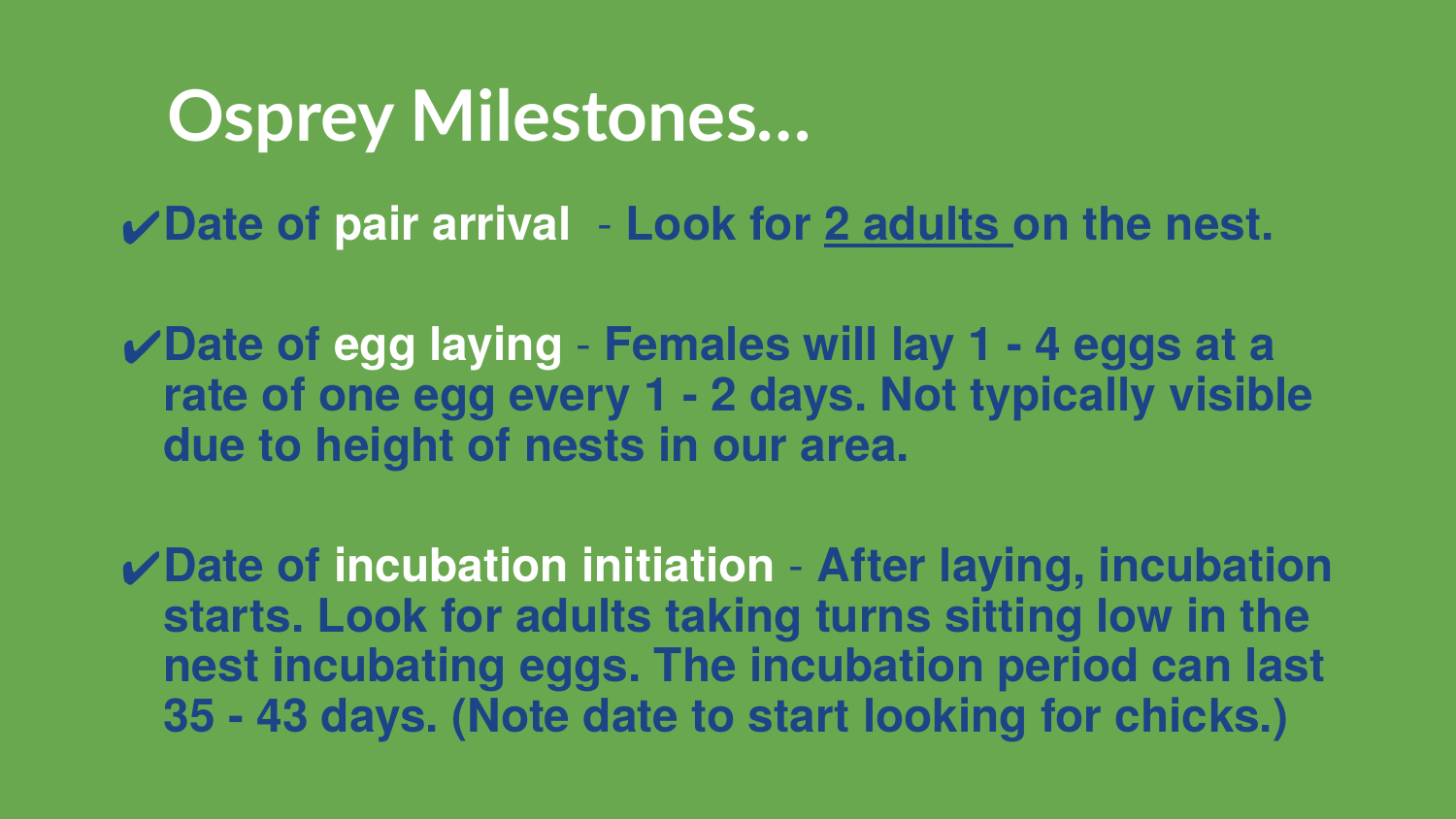

Osprey Milestones…

Date of pair arrival  - Look for 2 adults on the nest.

Date of egg laying - Females will lay 1 - 4 eggs at a rate of one egg every 1 - 2 days. Not typically visible due to height of nests in our area.

Date of incubation initiation - After laying, incubation starts. Look for adults taking turns sitting low in the nest incubating eggs. The incubation period can last 35 - 43 days. (Note date to start looking for chicks.)